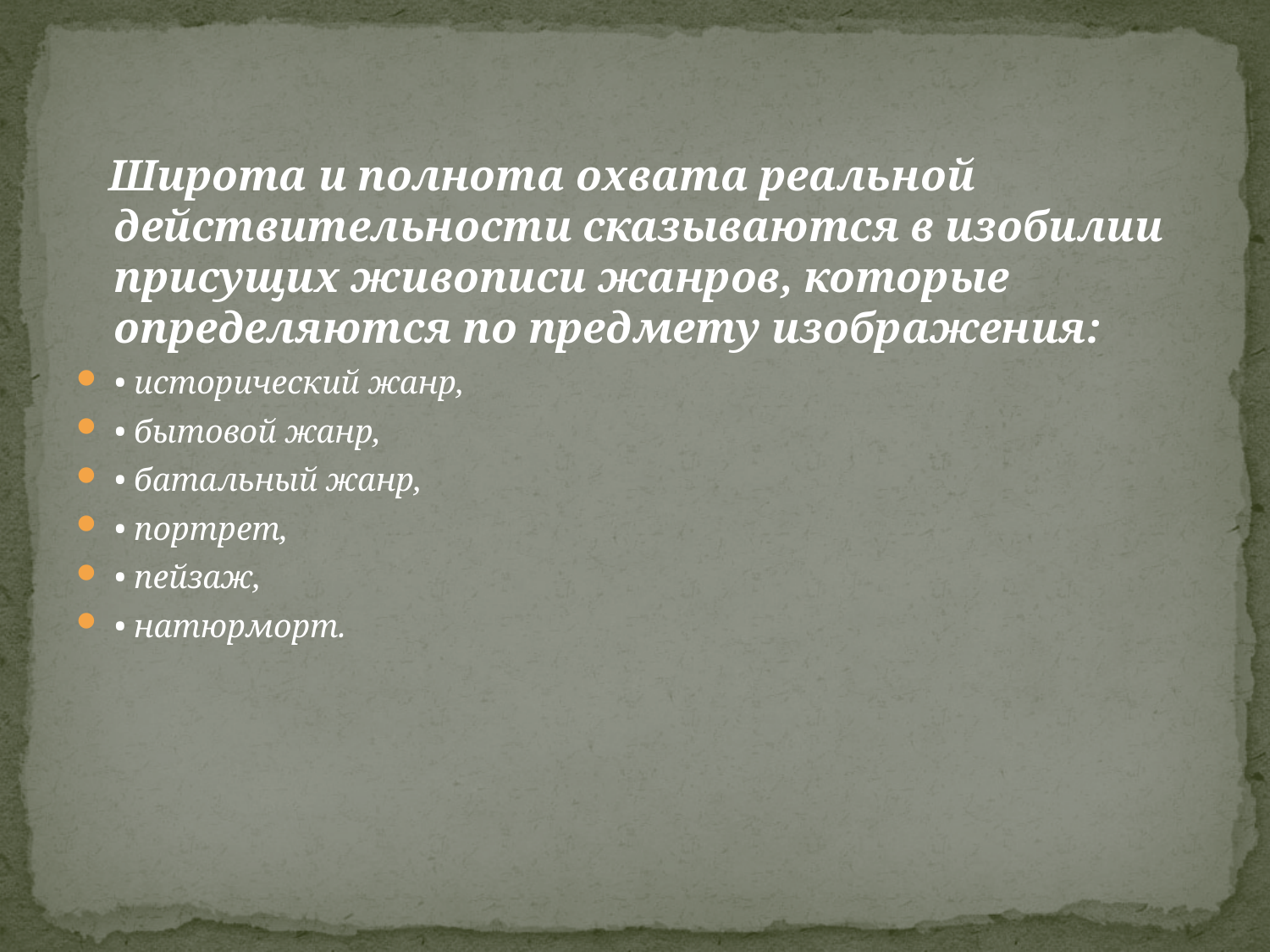

Широта и полнота охвата реальной действительности сказываются в изобилии присущих живописи жанров, которые определяются по предмету изображения:
• исторический жанр,
• бытовой жанр,
• батальный жанр,
• портрет,
• пейзаж,
• натюрморт.